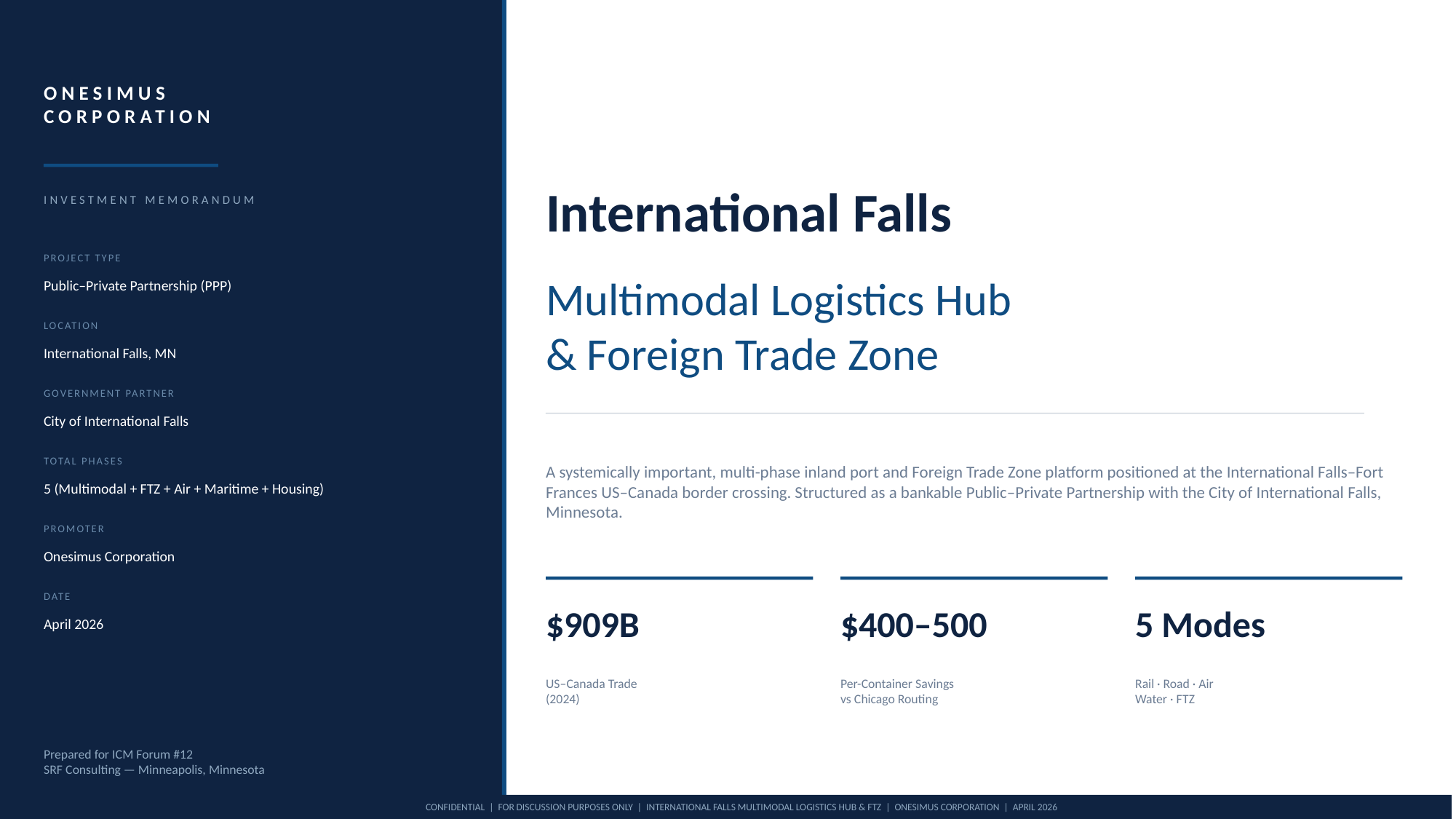

ONESIMUS
CORPORATION

International Falls
INVESTMENT MEMORANDUM
PROJECT TYPE
Multimodal Logistics Hub
& Foreign Trade Zone
Public–Private Partnership (PPP)
LOCATION
International Falls, MN
GOVERNMENT PARTNER
City of International Falls

A systemically important, multi-phase inland port and Foreign Trade Zone platform positioned at the International Falls–Fort Frances US–Canada border crossing. Structured as a bankable Public–Private Partnership with the City of International Falls, Minnesota.
TOTAL PHASES
5 (Multimodal + FTZ + Air + Maritime + Housing)
PROMOTER
Onesimus Corporation

DATE
$909B
$400–500
5 Modes
April 2026
US–Canada Trade
(2024)
Per-Container Savings
vs Chicago Routing
Rail · Road · Air
Water · FTZ
Prepared for ICM Forum #12
SRF Consulting — Minneapolis, Minnesota

CONFIDENTIAL  |  FOR DISCUSSION PURPOSES ONLY  |  INTERNATIONAL FALLS MULTIMODAL LOGISTICS HUB & FTZ  |  ONESIMUS CORPORATION  |  APRIL 2026